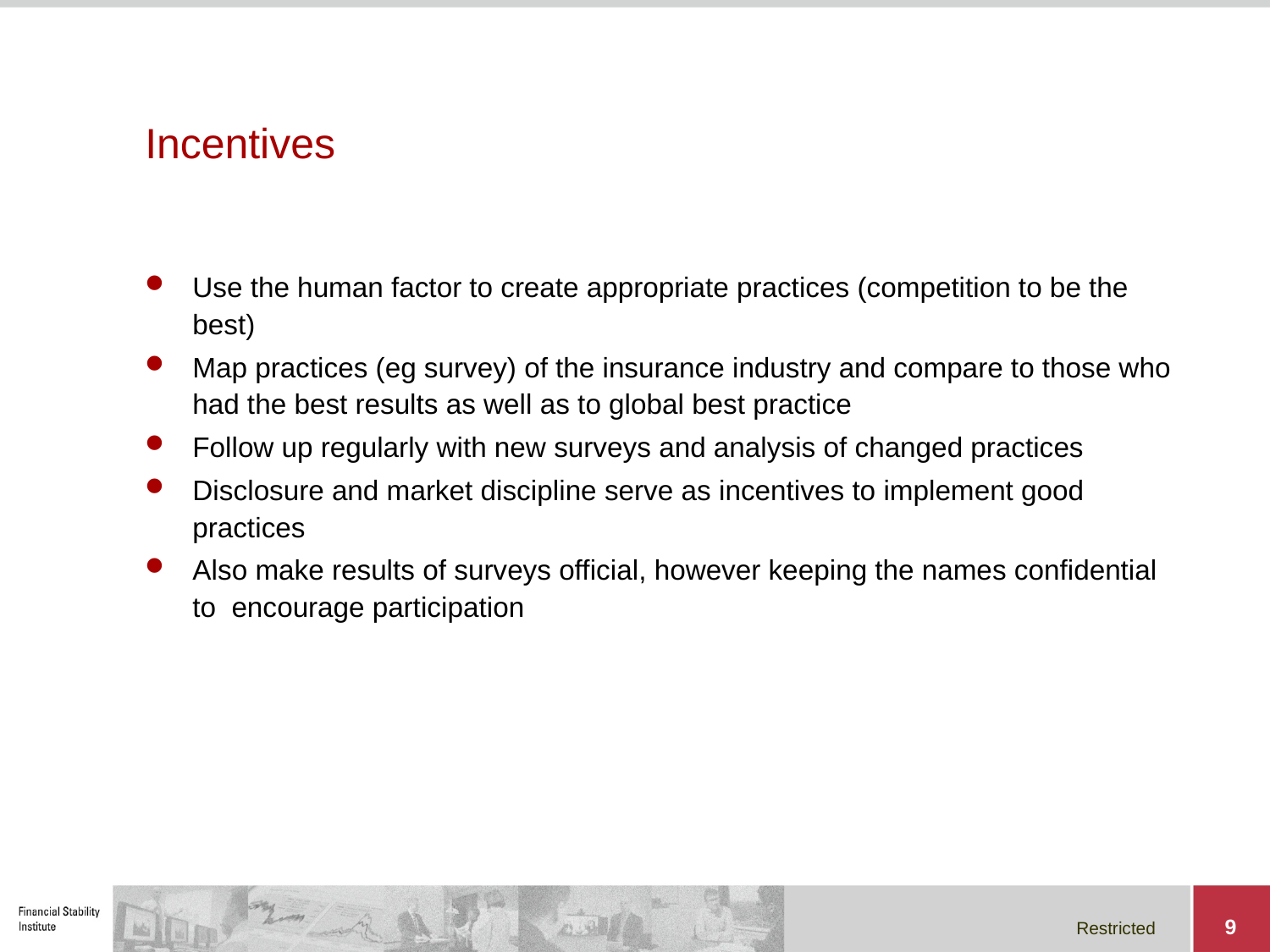

# Incentives
Use the human factor to create appropriate practices (competition to be the best)
Map practices (eg survey) of the insurance industry and compare to those who had the best results as well as to global best practice
Follow up regularly with new surveys and analysis of changed practices
Disclosure and market discipline serve as incentives to implement good practices
Also make results of surveys official, however keeping the names confidential to  encourage participation
9